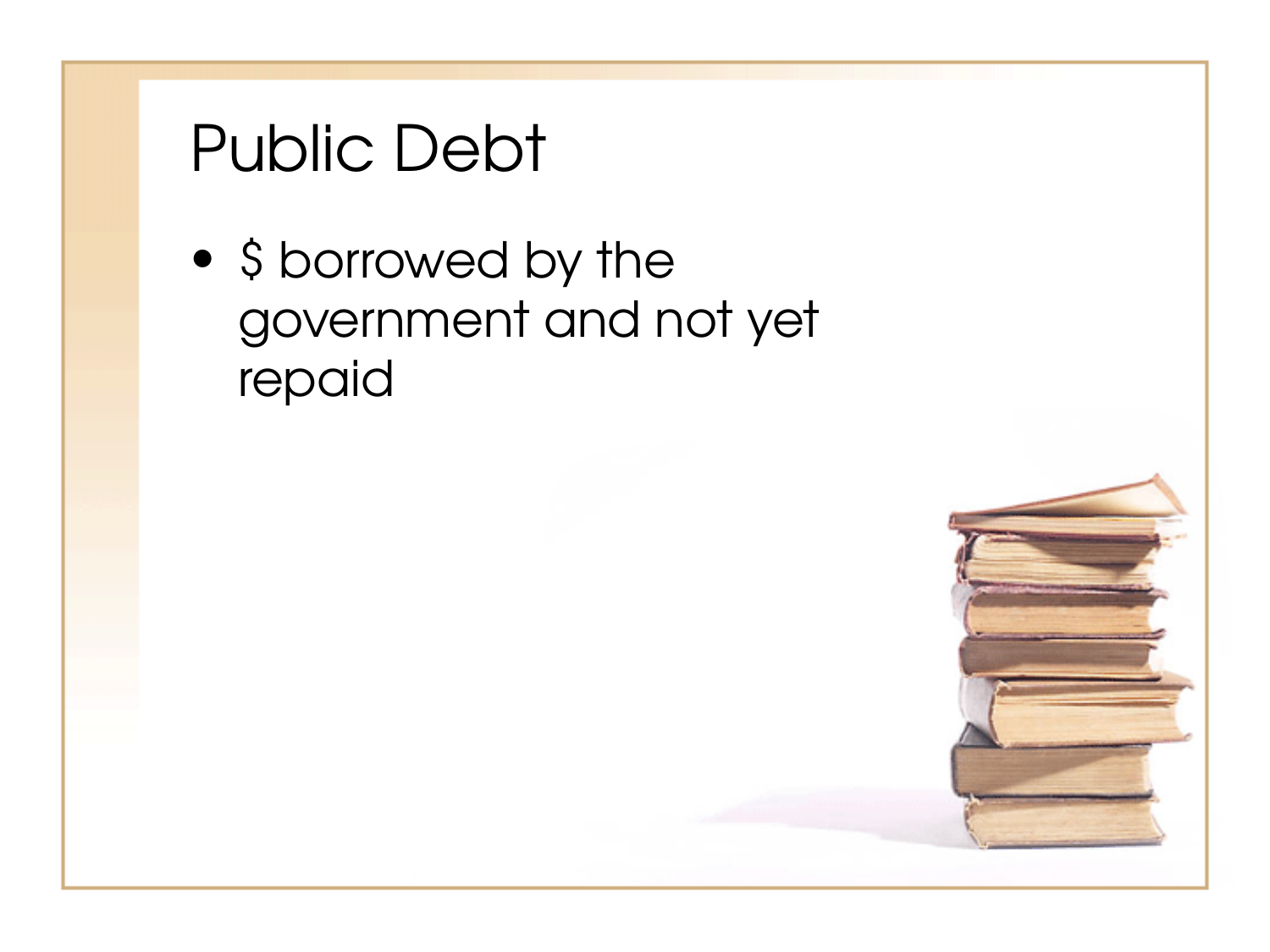

# Public Debt
$ borrowed by the government and not yet repaid